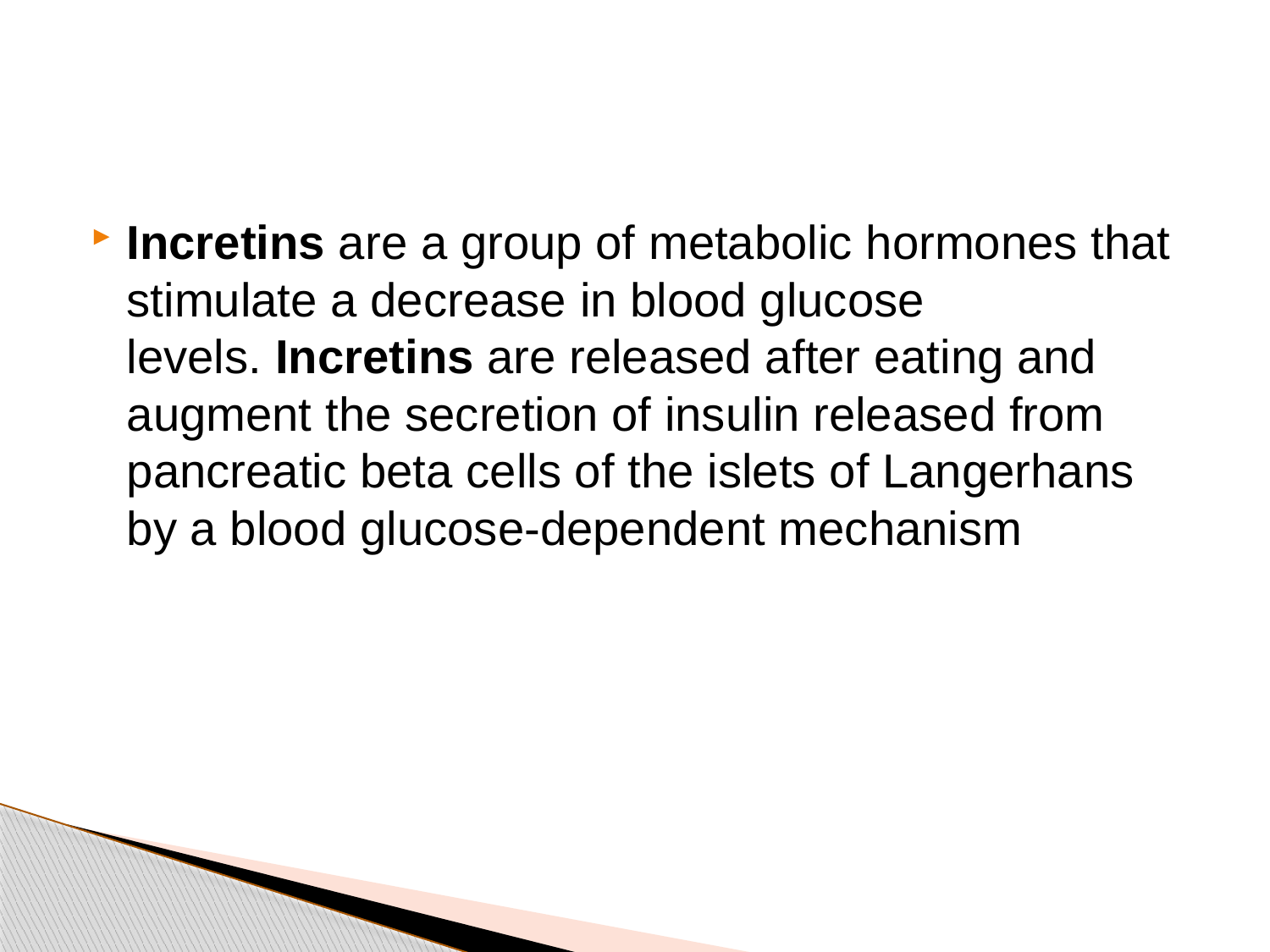

#
Incretins are a group of metabolic hormones that stimulate a decrease in blood glucose levels. Incretins are released after eating and augment the secretion of insulin released from pancreatic beta cells of the islets of Langerhans by a blood glucose-dependent mechanism